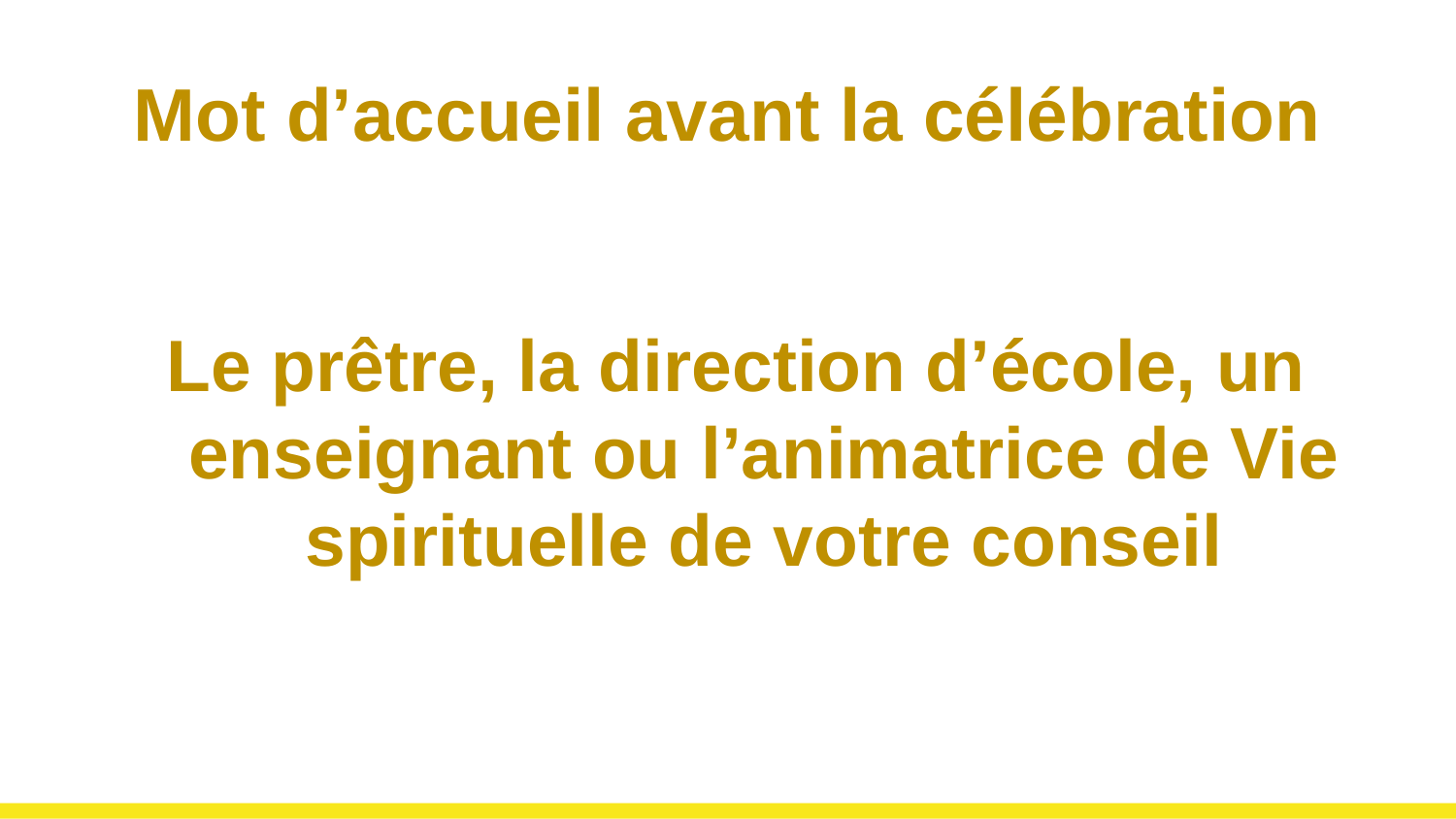

# Mot d’accueil avant la célébration
Le prêtre, la direction d’école, un enseignant ou l’animatrice de Vie spirituelle de votre conseil